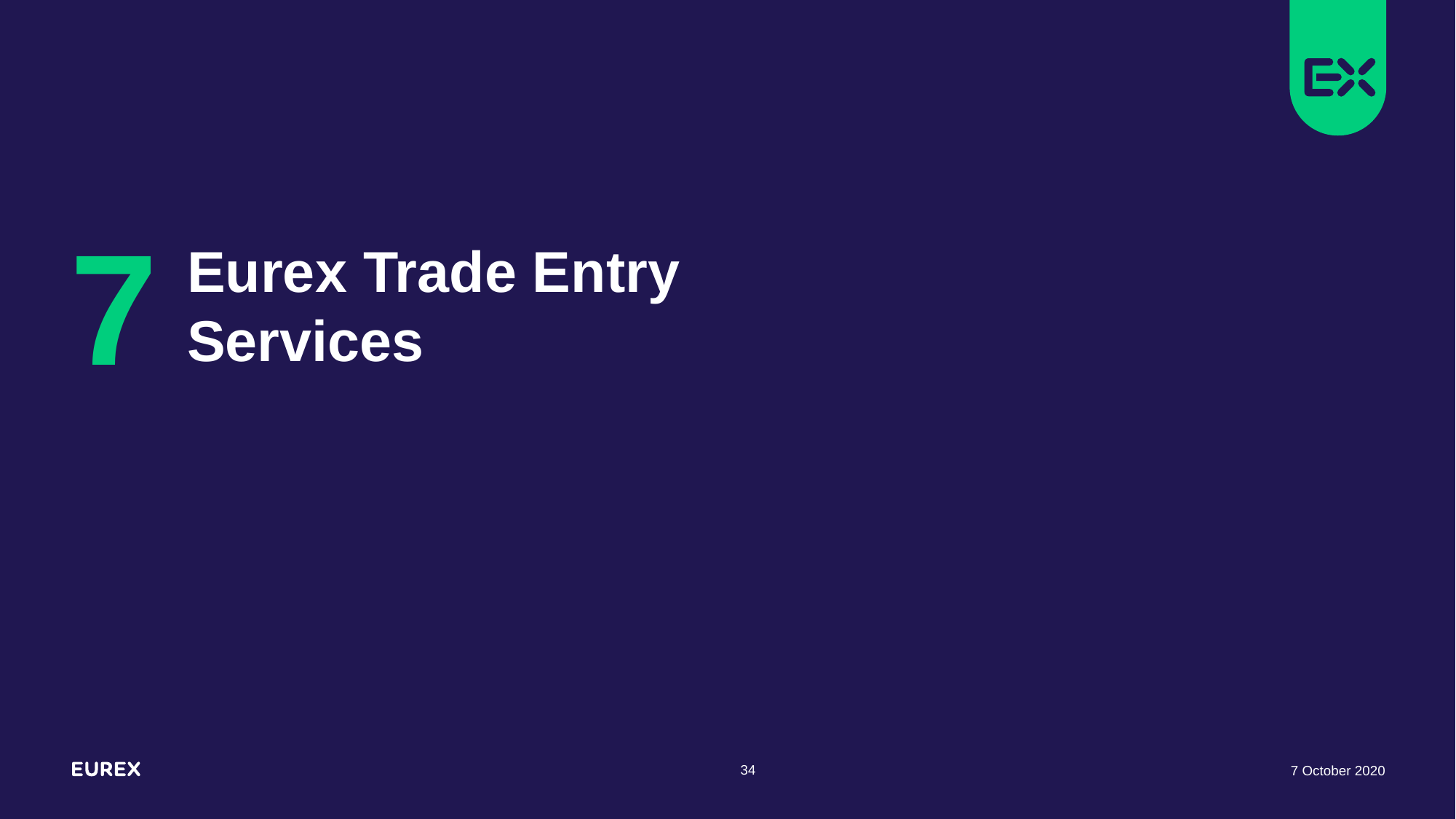

7
# Eurex Trade Entry Services
34
7 October 2020